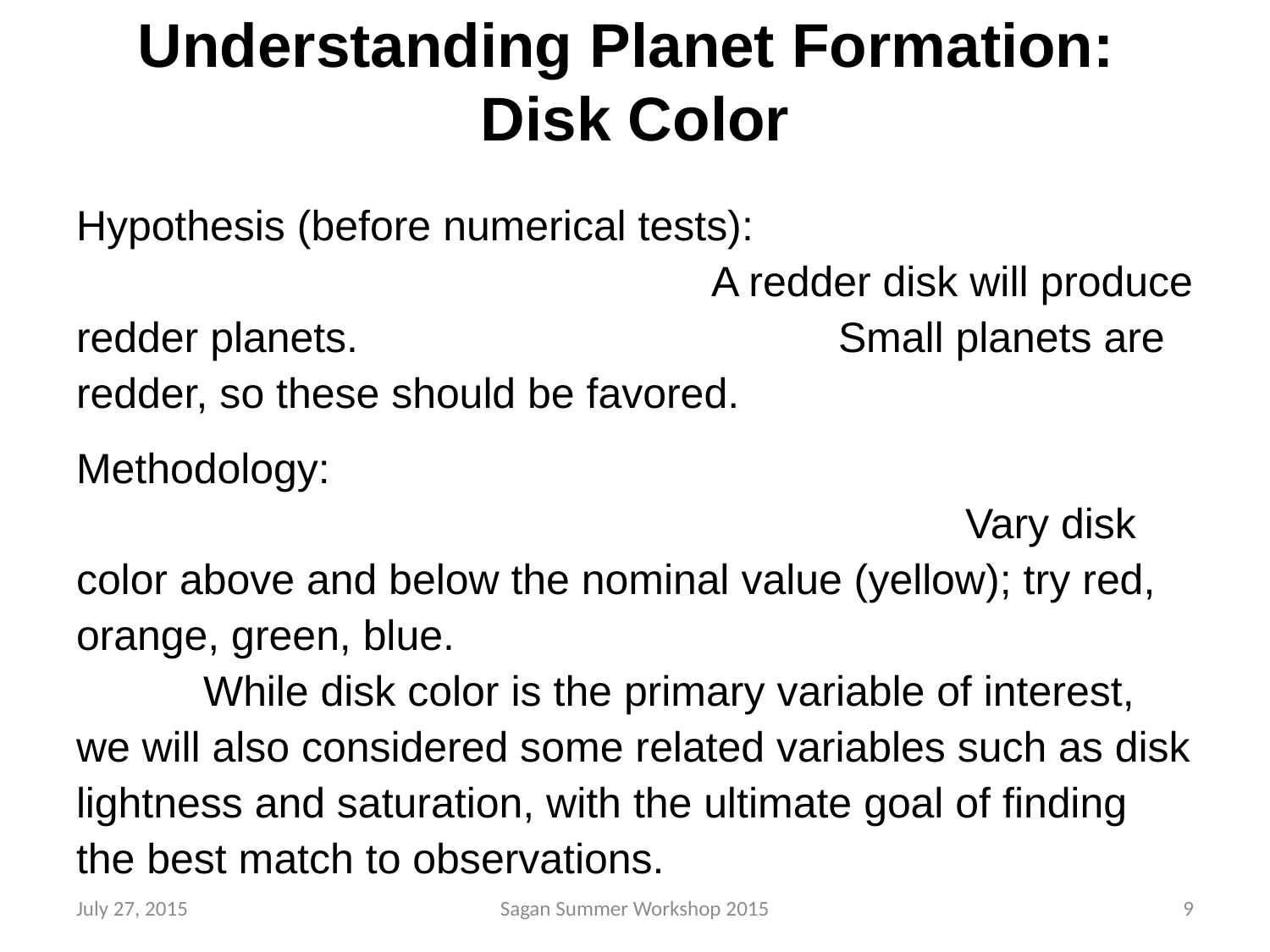

# Understanding Planet Formation: Disk Color
Hypothesis (before numerical tests):								A redder disk will produce redder planets.				Small planets are redder, so these should be favored.
Methodology: 													Vary disk color above and below the nominal value (yellow); try red, orange, green, blue.							While disk color is the primary variable of interest, we will also considered some related variables such as disk lightness and saturation, with the ultimate goal of finding the best match to observations.
July 27, 2015
Sagan Summer Workshop 2015
9